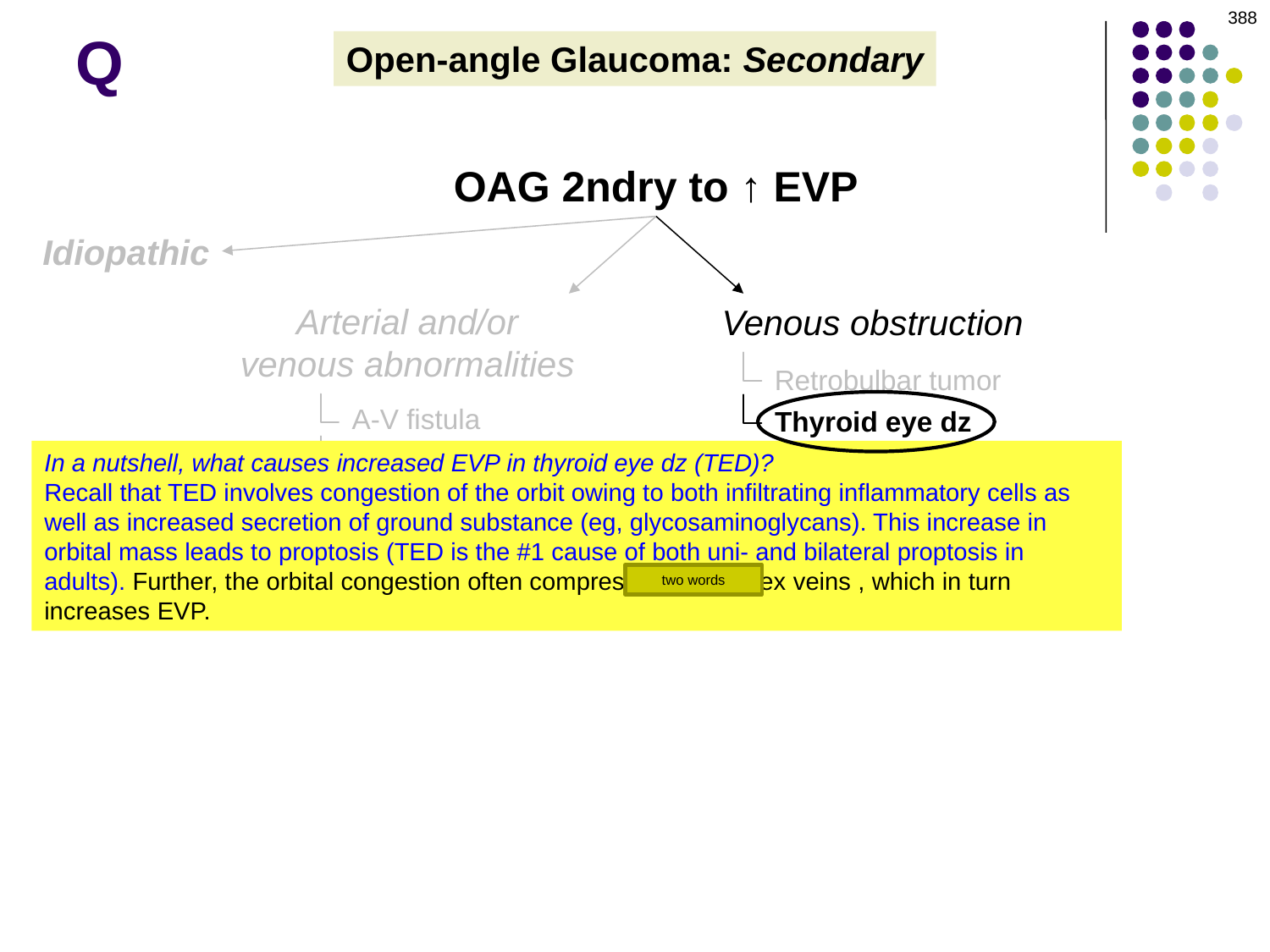

388
Q
Open-angle Glaucoma: Secondary
OAG 2ndry to ↑ EVP
Idiopathic
Arterial and/or venous abnormalities
Venous obstruction

Retrobulbar tumor

A-V fistula
Thyroid eye dz

Orbital varix
In a nutshell, what causes increased EVP in thyroid eye dz (TED)?
Recall that TED involves congestion of the orbit owing to both infiltrating inflammatory cells as well as increased secretion of ground substance (eg, glycosaminoglycans). This increase in orbital mass leads to proptosis (TED is the #1 cause of both uni- and bilateral proptosis in adults). Further, the orbital congestion often compresses the  vortex veins , which in turn increases EVP.

Sturge-Weber syndrome
two words